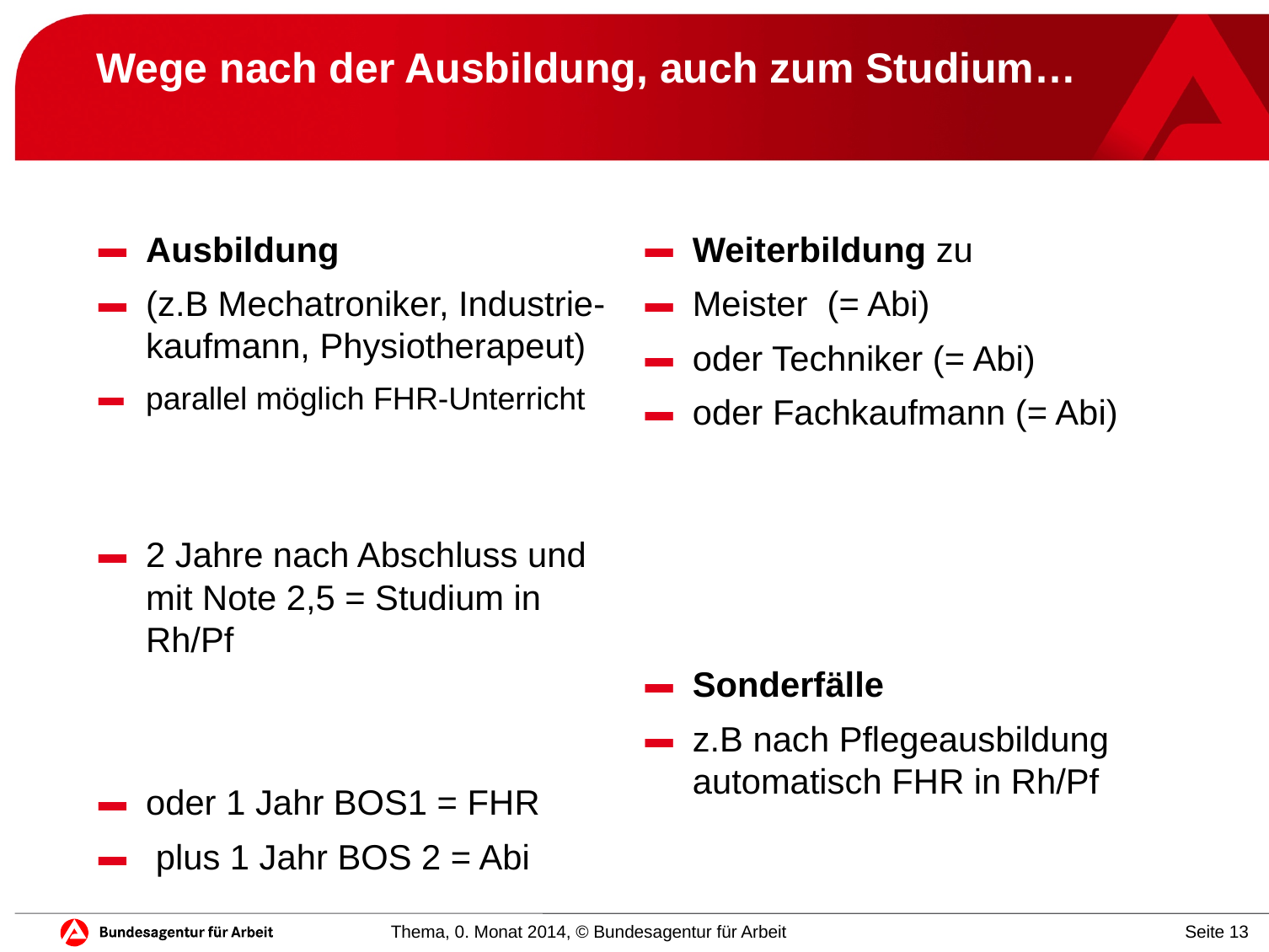

# Wege nach der Ausbildung, auch zum Studium…
Ausbildung
(z.B Mechatroniker, Industrie-kaufmann, Physiotherapeut)
parallel möglich FHR-Unterricht

2 Jahre nach Abschluss und mit Note 2,5 = Studium in Rh/Pf

oder 1 Jahr BOS1 = FHR
 plus 1 Jahr BOS 2 = Abi

Weiterbildung zu
Meister  (= Abi)
oder Techniker (= Abi)
oder Fachkaufmann (= Abi)

Sonderfälle
z.B nach Pflegeausbildung automatisch FHR in Rh/Pf

Thema, 0. Monat 2014, © Bundesagentur für Arbeit